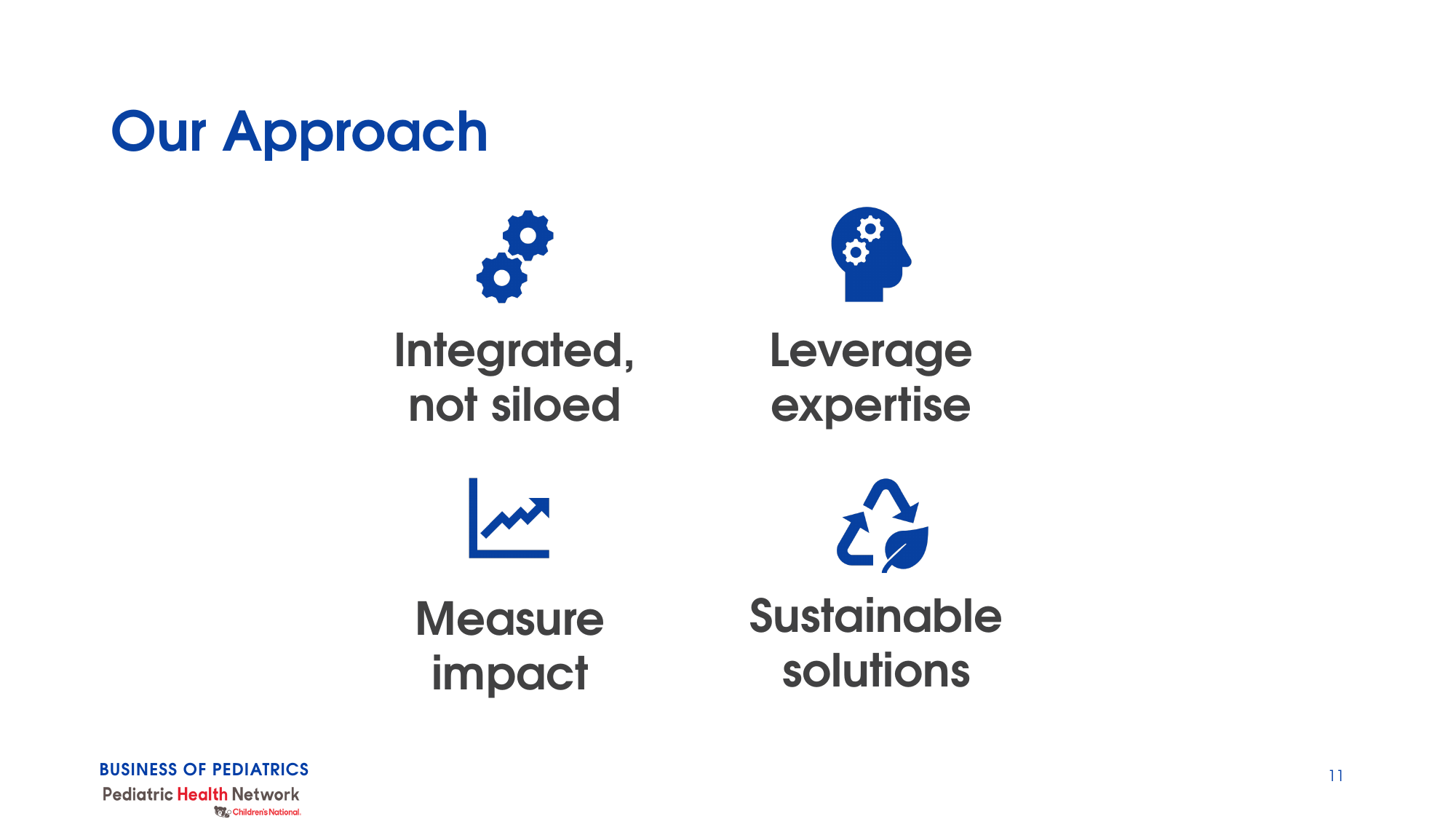

# Our Approach
Integrated, not siloed
Leverage expertise
Measure impact
Sustainable solutions
11